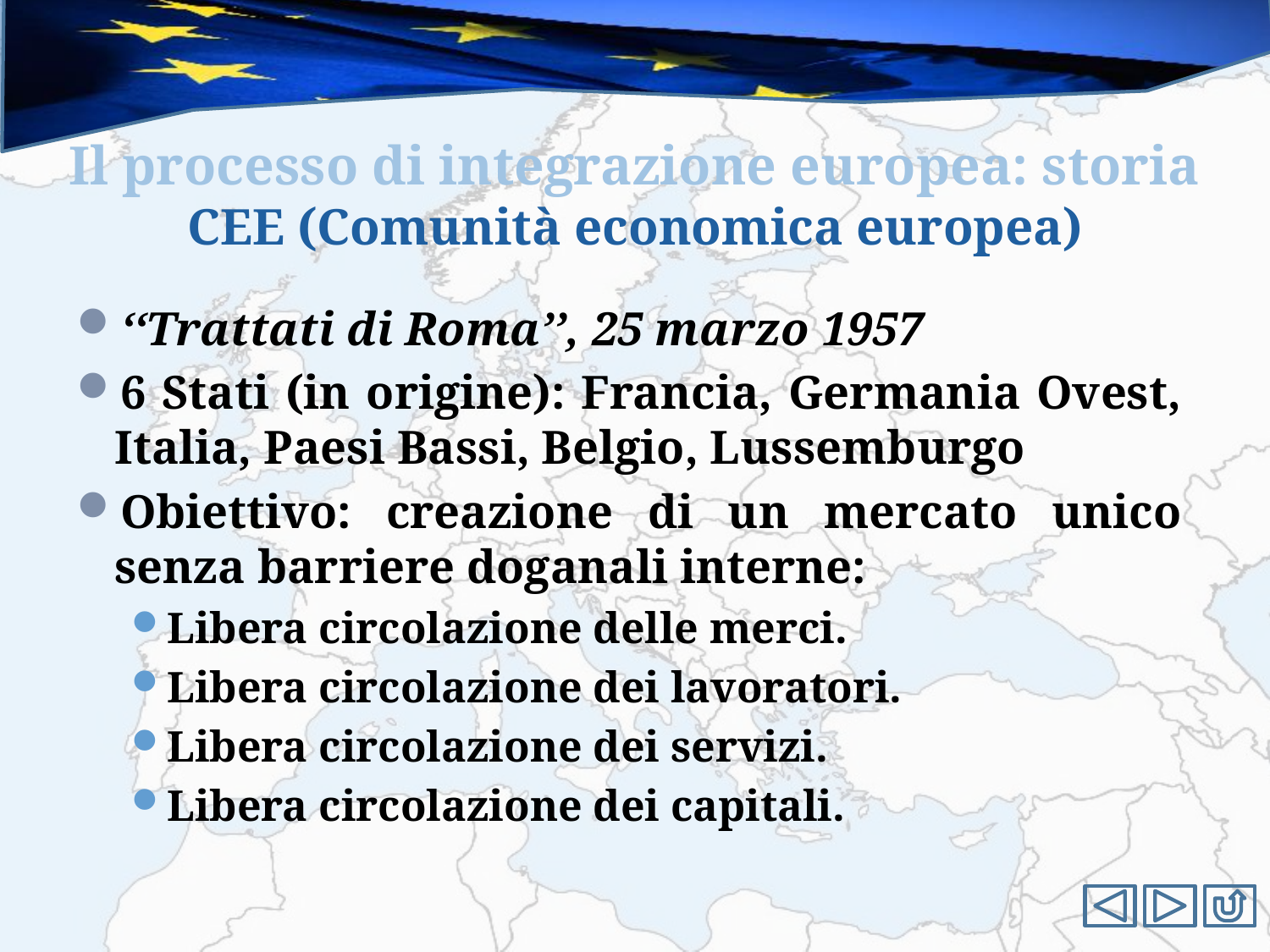

#
Il processo di integrazione europea: storia
CEE (Comunità economica europea)
‘‘Trattati di Roma’’, 25 marzo 1957
6 Stati (in origine): Francia, Germania Ovest, Italia, Paesi Bassi, Belgio, Lussemburgo
Obiettivo: creazione di un mercato unico senza barriere doganali interne:
Libera circolazione delle merci.
Libera circolazione dei lavoratori.
Libera circolazione dei servizi.
Libera circolazione dei capitali.